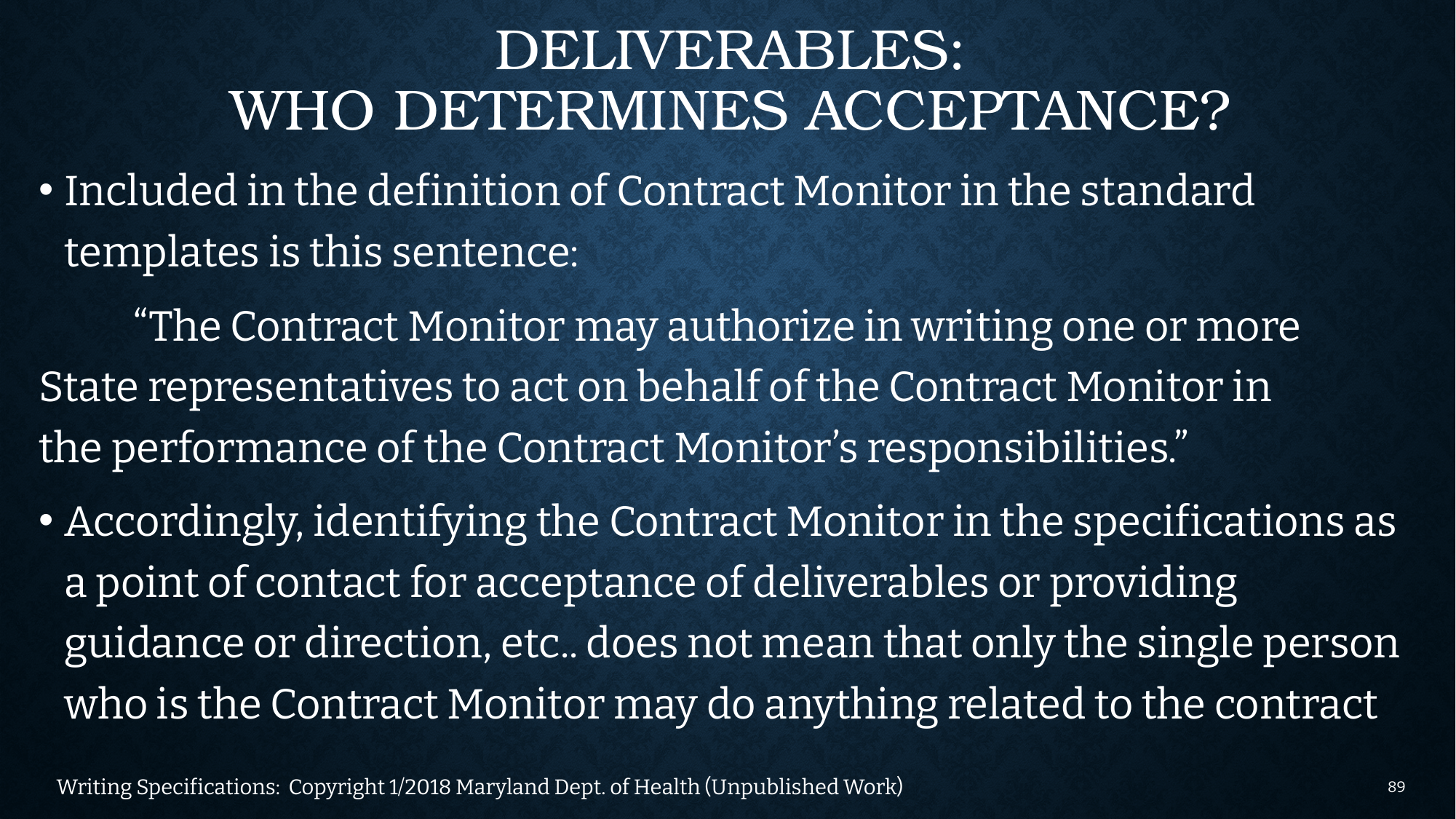

# Deliverables: who determines acceptance?
Included in the definition of Contract Monitor in the standard templates is this sentence:
	“The Contract Monitor may authorize in writing one or more 	State representatives to act on behalf of the Contract Monitor in 	the performance of the Contract Monitor’s responsibilities.”
Accordingly, identifying the Contract Monitor in the specifications as a point of contact for acceptance of deliverables or providing guidance or direction, etc.. does not mean that only the single person who is the Contract Monitor may do anything related to the contract

Writing Specifications:  Copyright 1/2018 Maryland Dept. of Health (Unpublished Work)
89